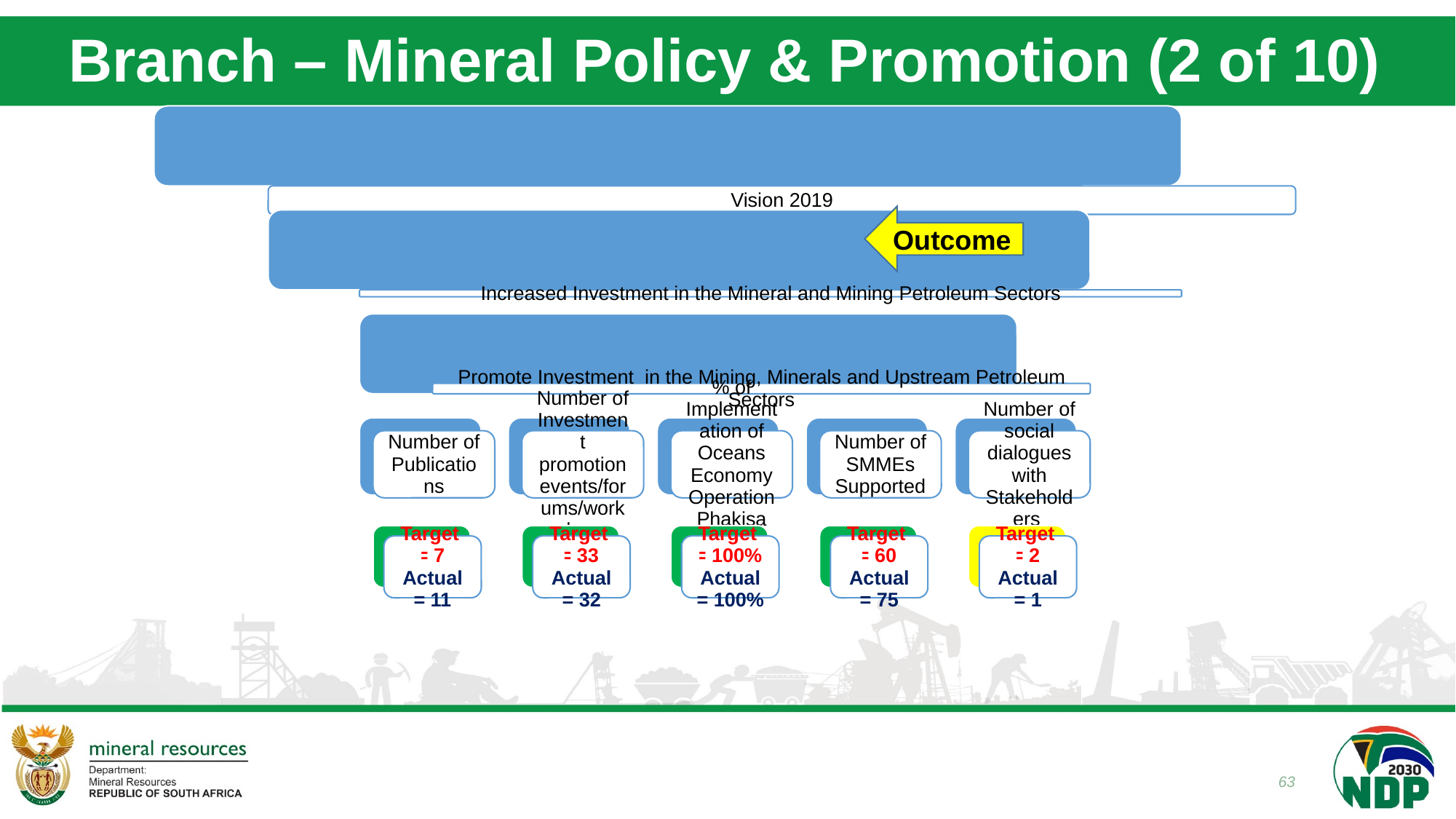

# Branch – Mineral Policy & Promotion (2 of 10)
Increased Investment in the Mineral and Mining Petroleum Sectors
Vision 2019
Actual = 11
Actual = 1
Outcome
63